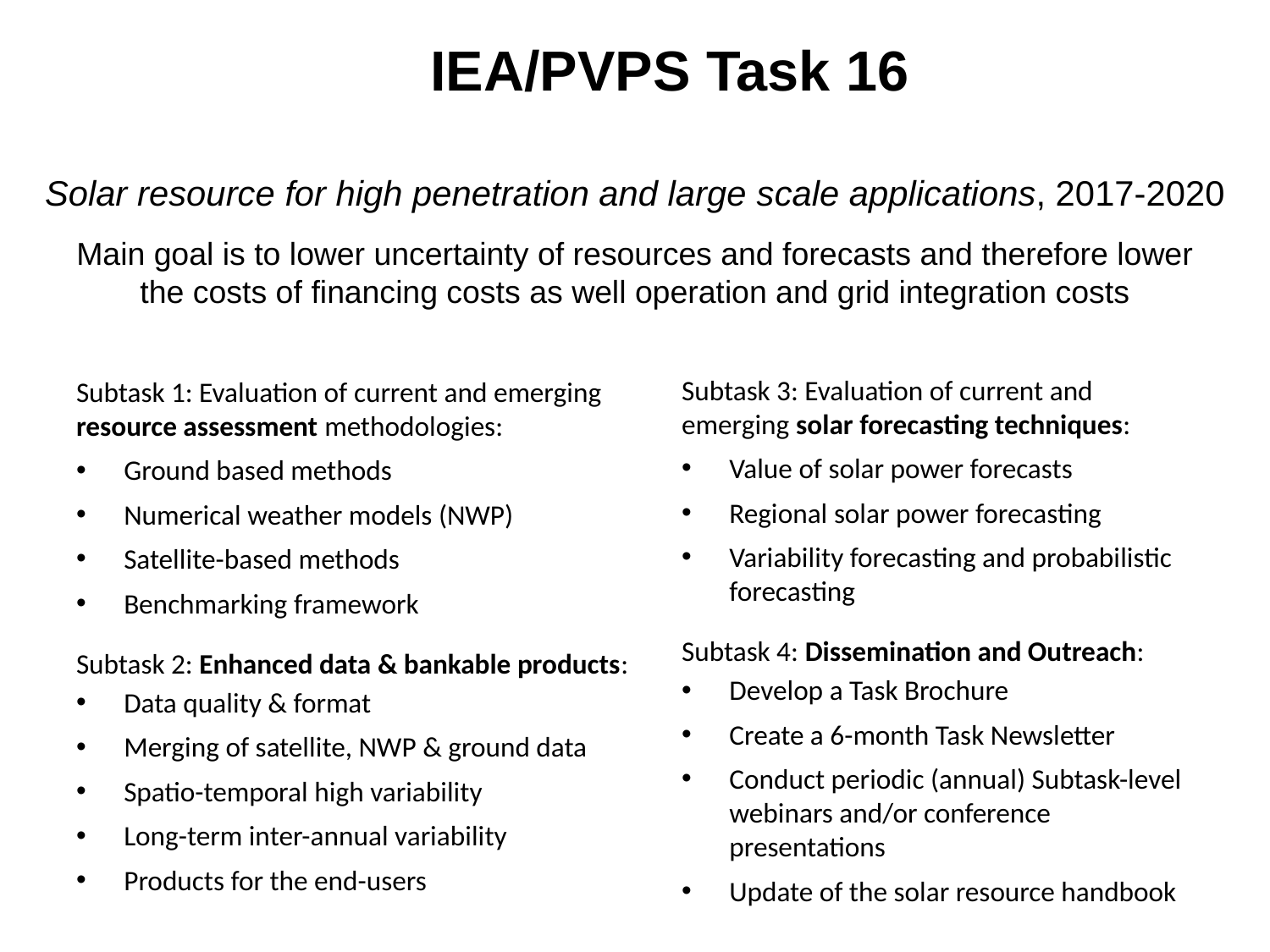

IEA/PVPS Task 16
Solar resource for high penetration and large scale applications, 2017-2020
Main goal is to lower uncertainty of resources and forecasts and therefore lower
the costs of financing costs as well operation and grid integration costs

Subtask 3: Evaluation of current and emerging solar forecasting techniques:
Value of solar power forecasts
Regional solar power forecasting
Variability forecasting and probabilistic forecasting
Subtask 4: Dissemination and Outreach:
Develop a Task Brochure
Create a 6-month Task Newsletter
Conduct periodic (annual) Subtask-level webinars and/or conference presentations
Update of the solar resource handbook
Subtask 1: Evaluation of current and emerging resource assessment methodologies:
Ground based methods
Numerical weather models (NWP)
Satellite-based methods
Benchmarking framework
Subtask 2: Enhanced data & bankable products:
Data quality & format
Merging of satellite, NWP & ground data
Spatio-temporal high variability
Long-term inter-annual variability
Products for the end-users